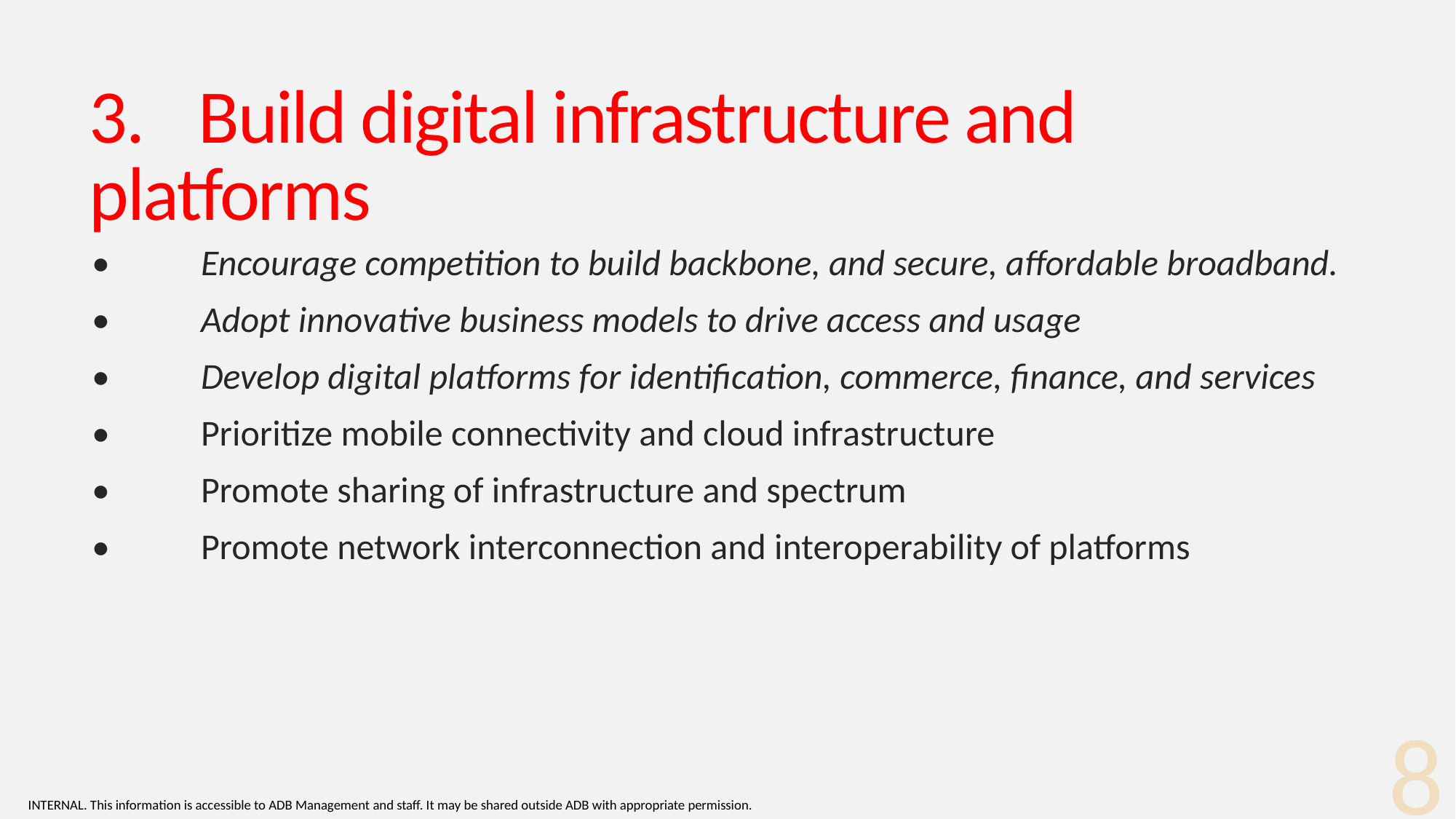

# 3.	Build digital infrastructure and platforms
•	Encourage competition to build backbone, and secure, affordable broadband.
•	Adopt innovative business models to drive access and usage
•	Develop digital platforms for identification, commerce, finance, and services
•	Prioritize mobile connectivity and cloud infrastructure
•	Promote sharing of infrastructure and spectrum
•	Promote network interconnection and interoperability of platforms
8